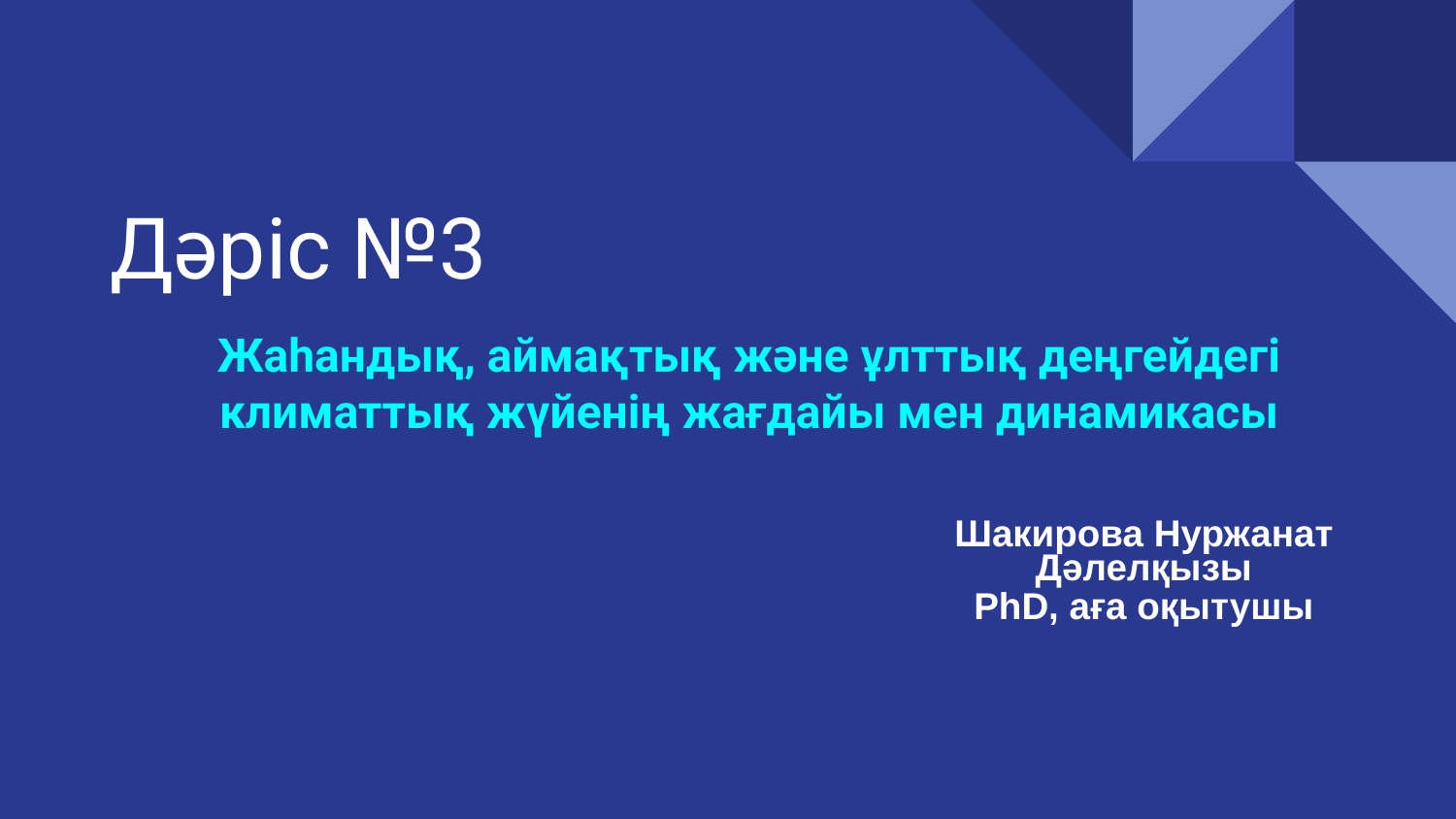

# Дәріс №3
Жаһандық, аймақтық және ұлттық деңгейдегі климаттық жүйенің жағдайы мен динамикасы
Шакирова Нуржанат Дәлелқызы
PhD, аға оқытушы